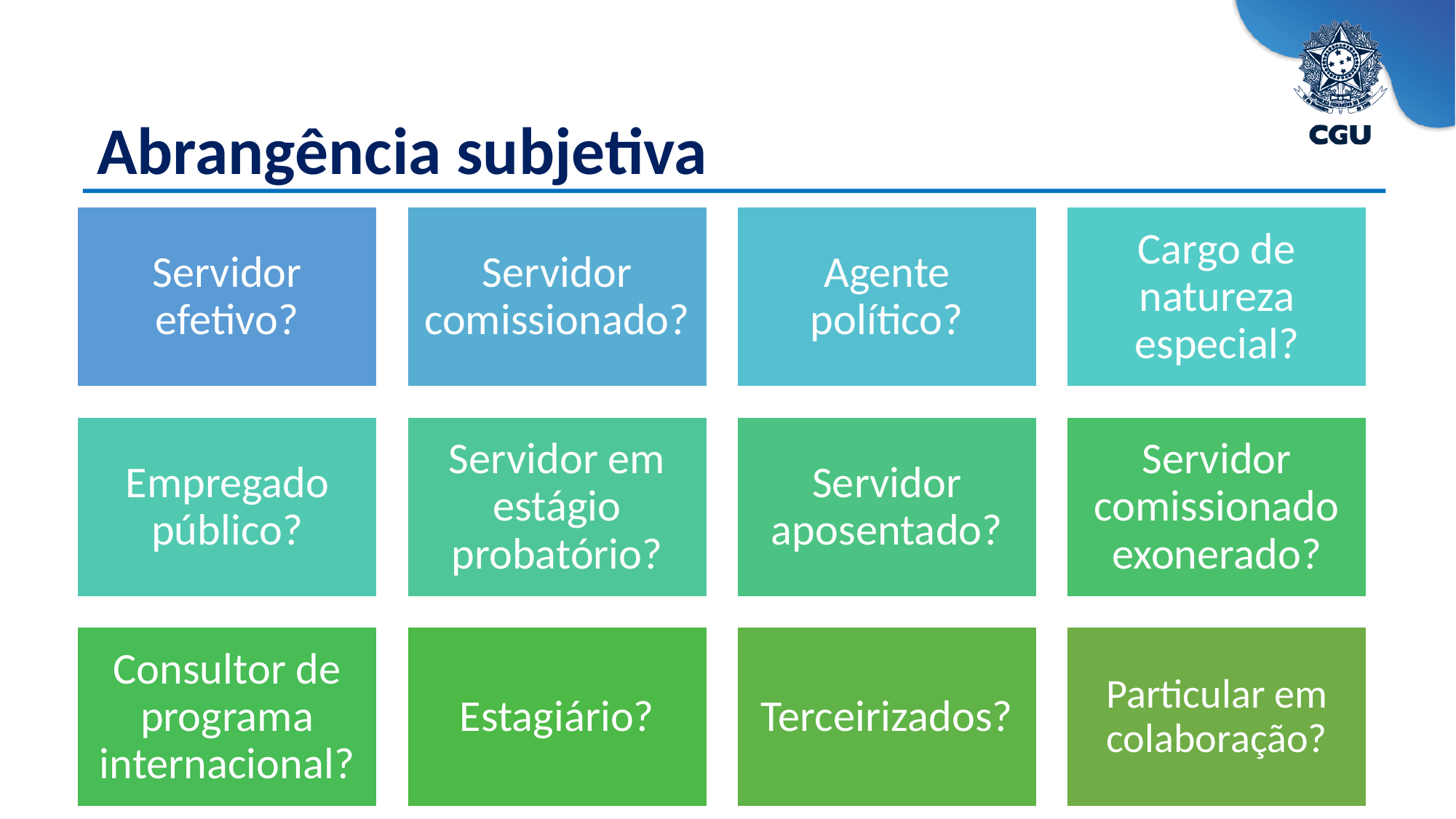

Abrangência subjetiva

Servidor efetivo?
Servidor comissionado?
Agente político?
Cargo de natureza especial?
Empregado público?
Servidor em estágio probatório?
Servidor aposentado?
Servidor comissionado exonerado?
Consultor de programa internacional?
Estagiário?
Terceirizados?
Particular em colaboração?